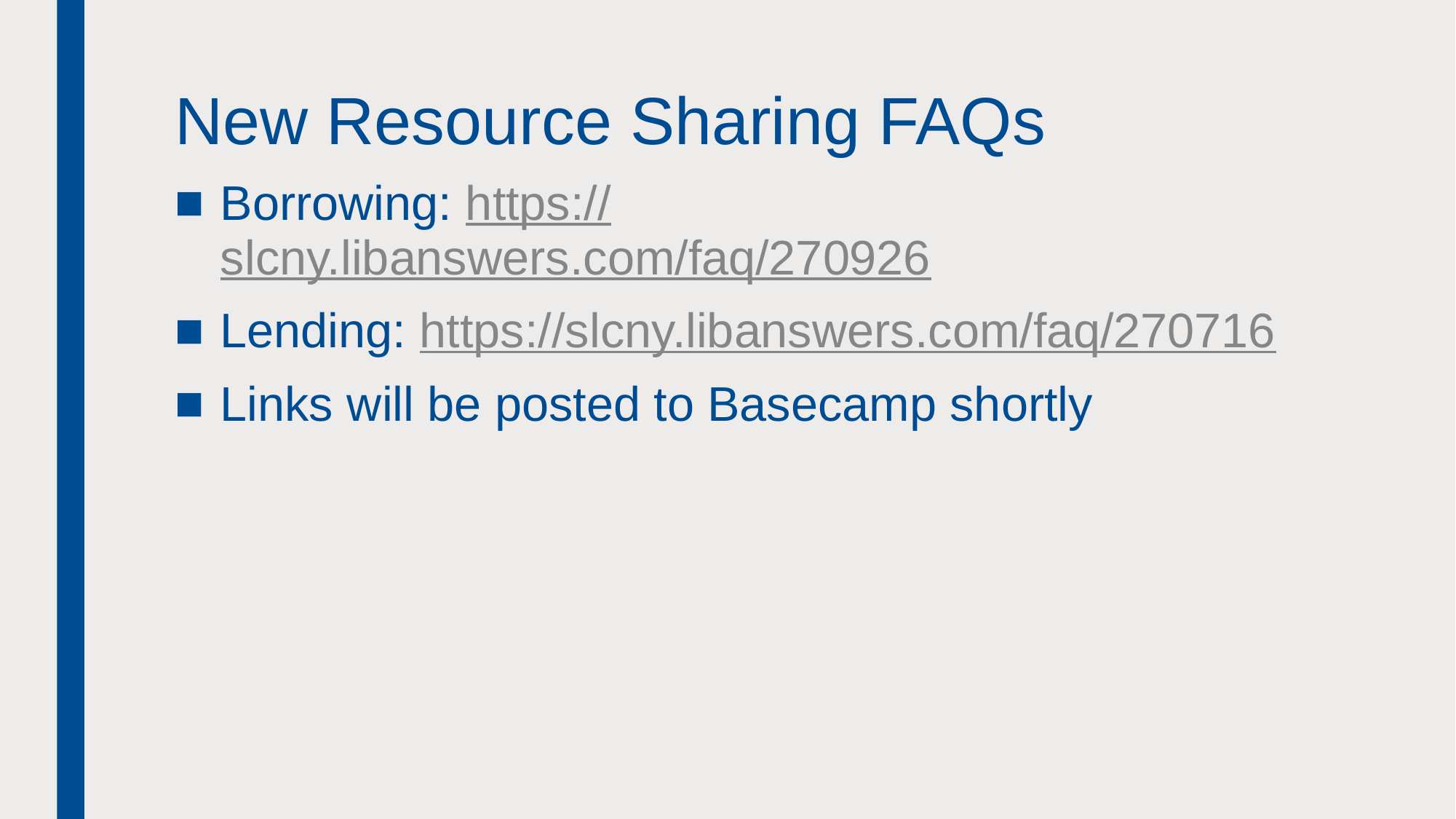

# New Resource Sharing FAQs
Borrowing: https://slcny.libanswers.com/faq/270926
Lending: https://slcny.libanswers.com/faq/270716
Links will be posted to Basecamp shortly